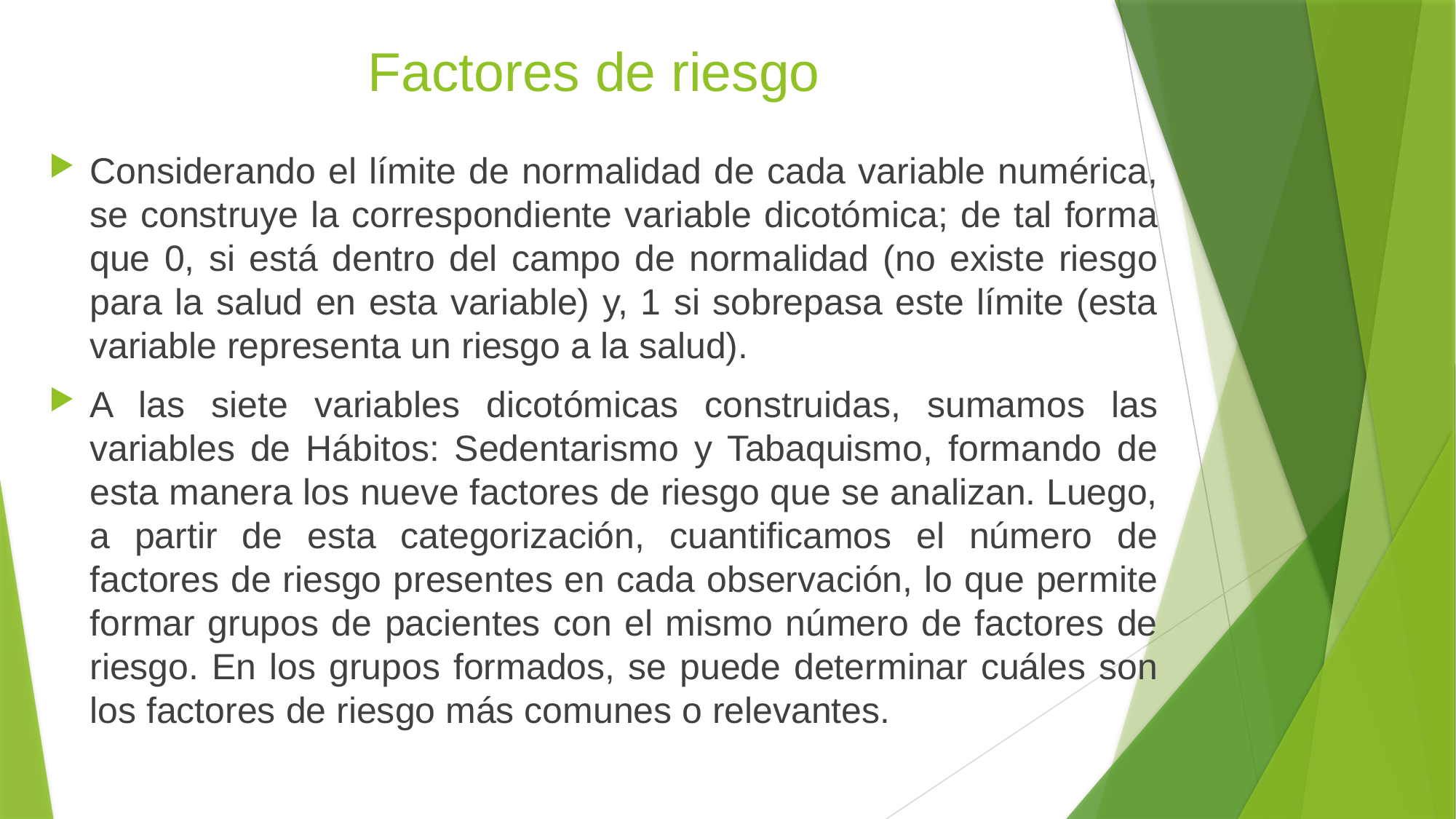

# Factores de riesgo
Considerando el límite de normalidad de cada variable numérica, se construye la correspondiente variable dicotómica; de tal forma que 0, si está dentro del campo de normalidad (no existe riesgo para la salud en esta variable) y, 1 si sobrepasa este límite (esta variable representa un riesgo a la salud).
A las siete variables dicotómicas construidas, sumamos las variables de Hábitos: Sedentarismo y Tabaquismo, formando de esta manera los nueve factores de riesgo que se analizan. Luego, a partir de esta categorización, cuantificamos el número de factores de riesgo presentes en cada observación, lo que permite formar grupos de pacientes con el mismo número de factores de riesgo. En los grupos formados, se puede determinar cuáles son los factores de riesgo más comunes o relevantes.